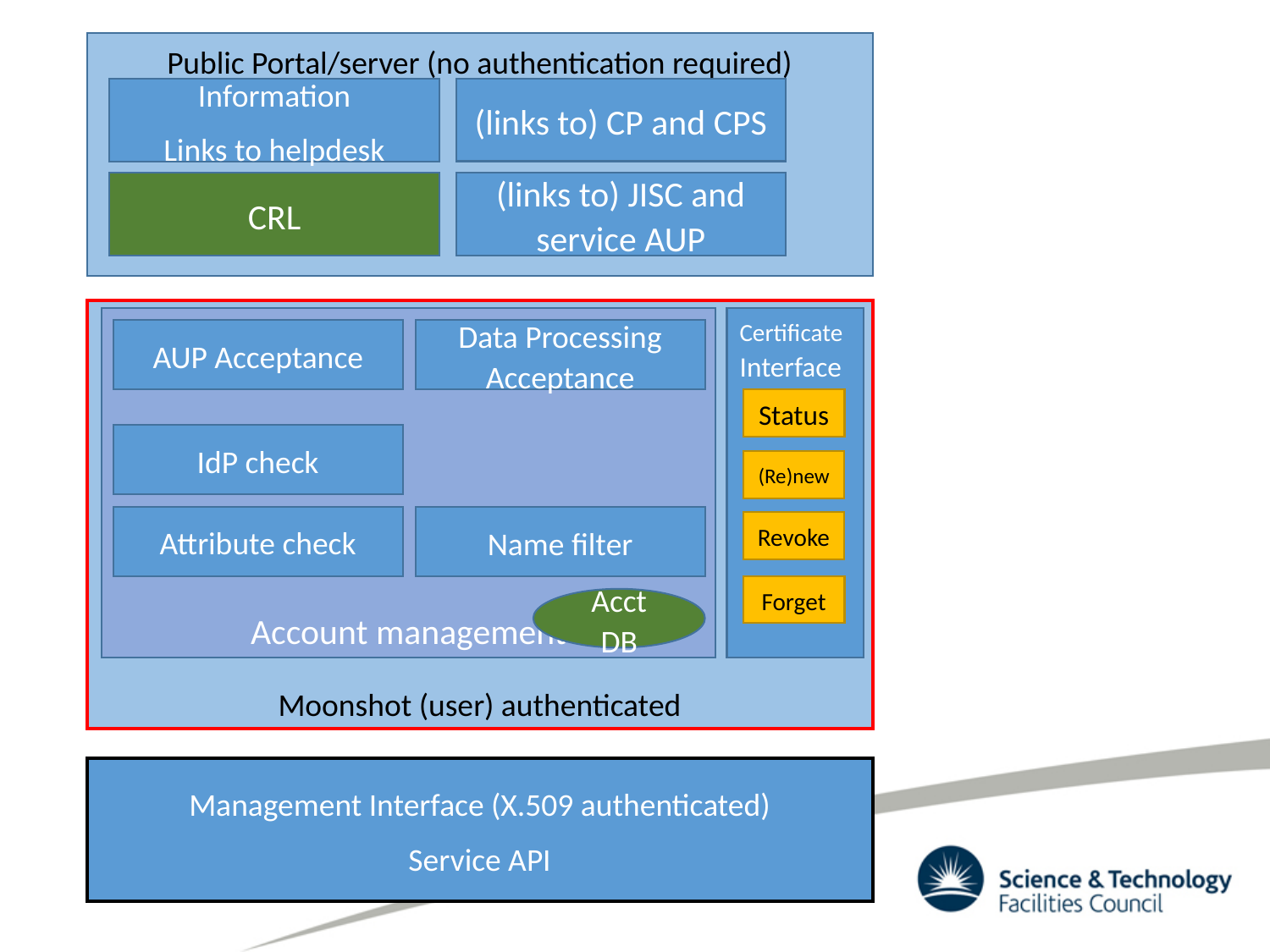

Public Portal/server (no authentication required)
Information
Links to helpdesk
(links to) CP and CPS
CRL
(links to) JISC and service AUP
Moonshot (user) authenticated
Certificate Interface
Account management
AUP Acceptance
Data Processing Acceptance
Status
IdP check
(Re)new
Name filter
Attribute check
Revoke
Forget
Acct DB
Management Interface (X.509 authenticated)
Service API